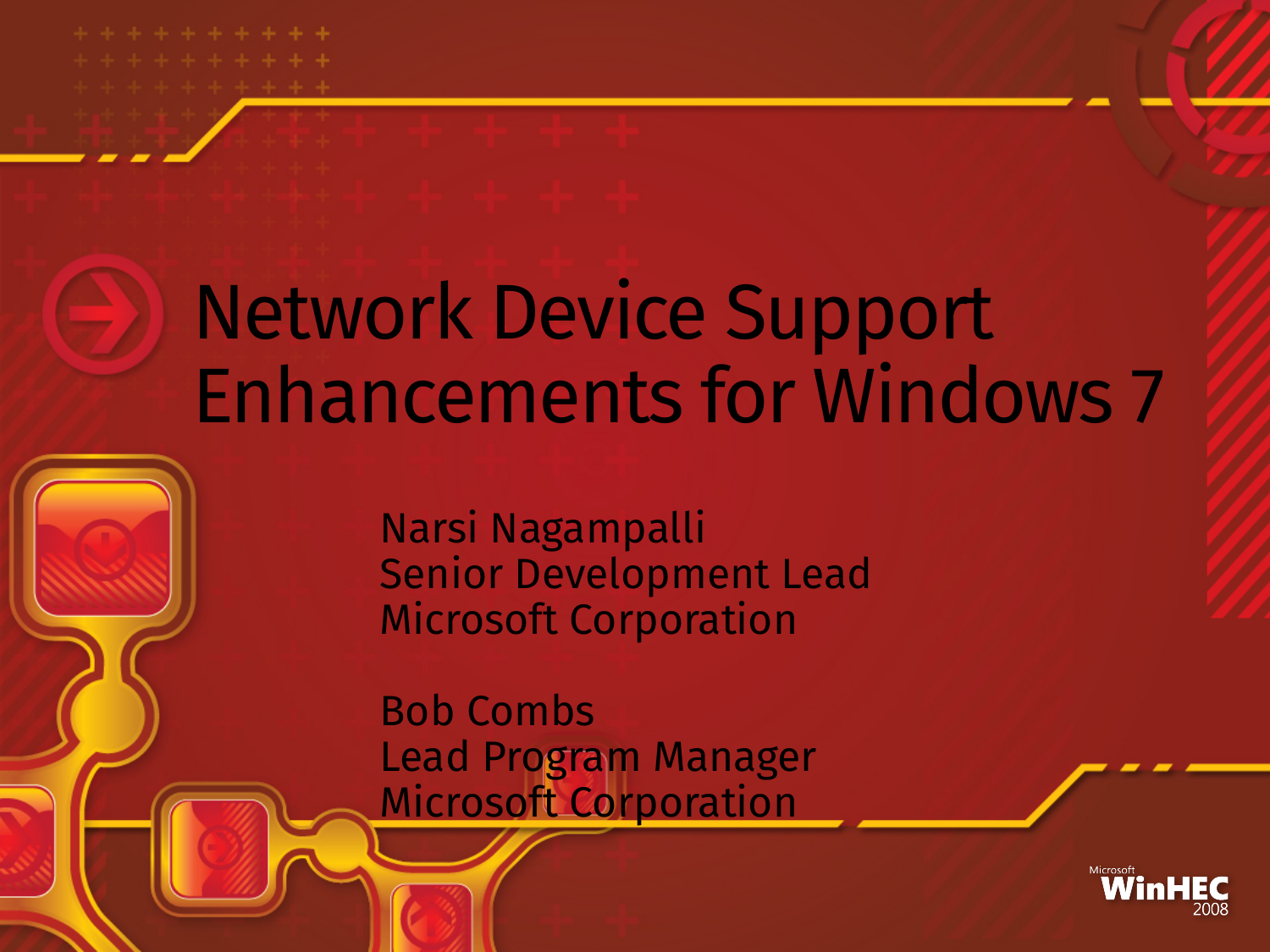

# Network Device Support Enhancements for Windows 7
Narsi Nagampalli
Senior Development Lead
Microsoft Corporation

Bob Combs
Lead Program Manager
Microsoft Corporation